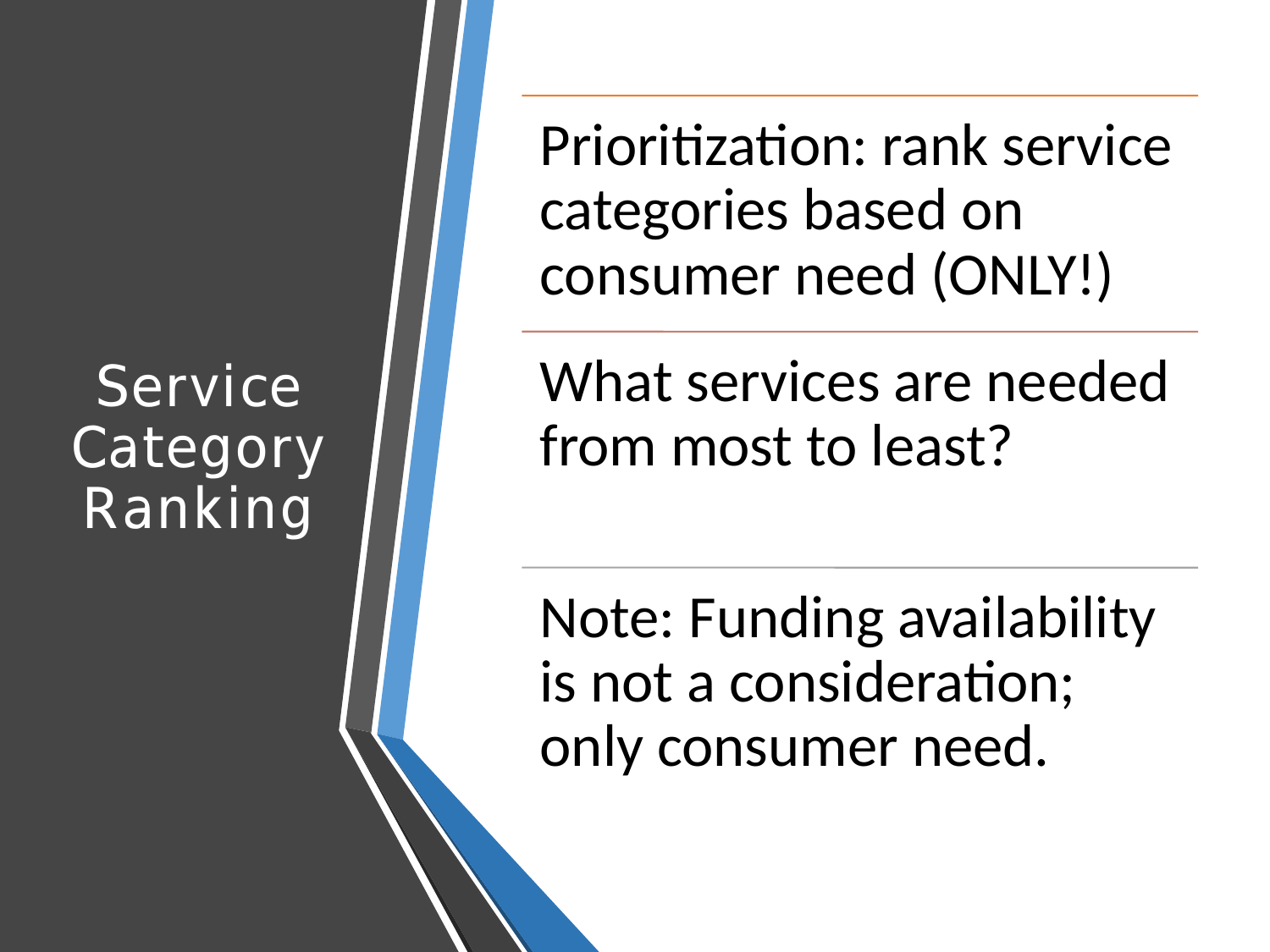

# Service Category Ranking
Prioritization: rank service categories based on consumer need (ONLY!)
What services are needed from most to least?
Note: Funding availability is not a consideration; only consumer need.